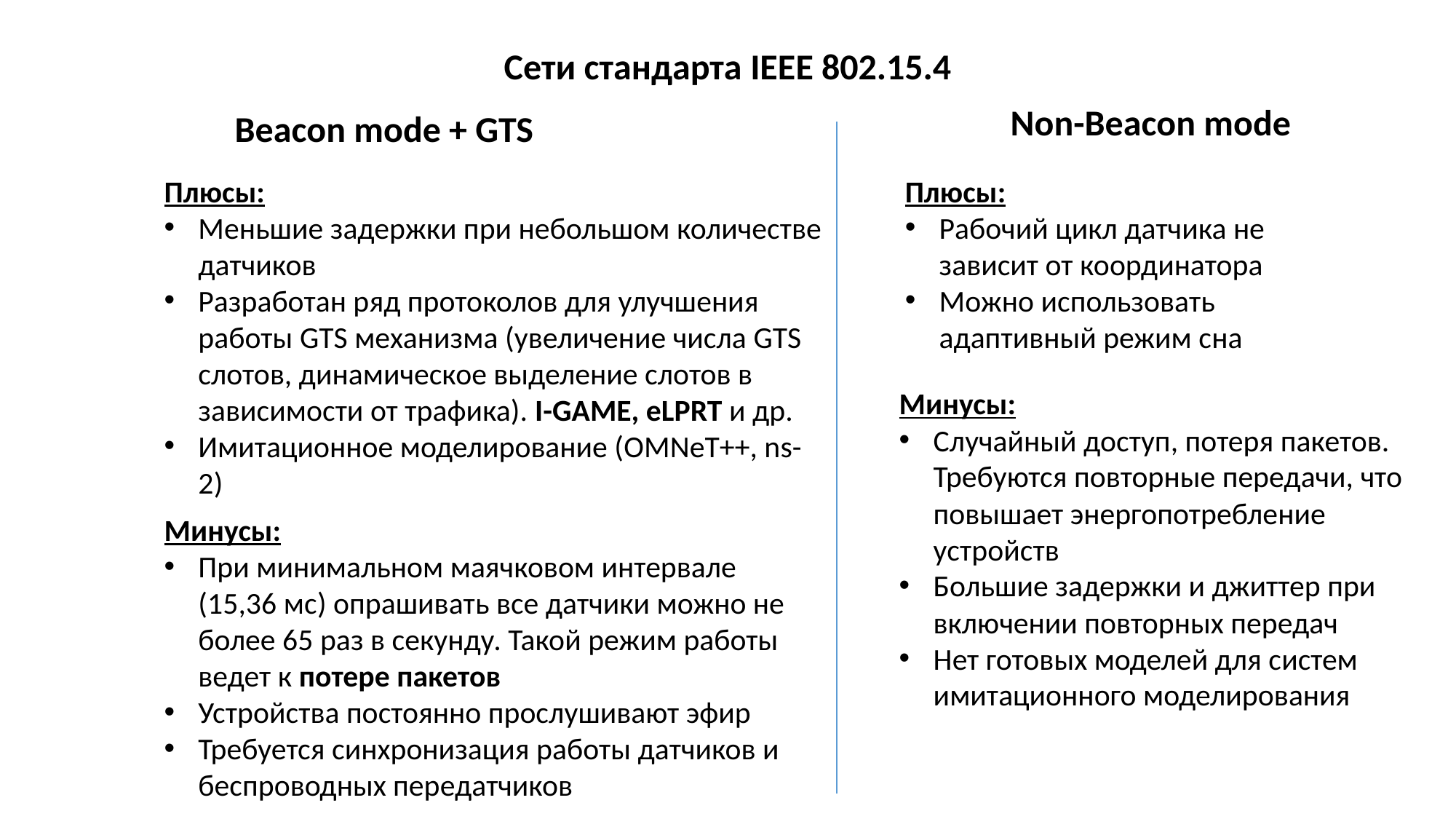

Сети стандарта IEEE 802.15.4
Non-Beacon mode
Beacon mode + GTS
Плюсы:
Меньшие задержки при небольшом количестве датчиков
Разработан ряд протоколов для улучшения работы GTS механизма (увеличение числа GTS слотов, динамическое выделение слотов в зависимости от трафика). I-GAME, eLPRT и др.
Имитационное моделирование (OMNeT++, ns-2)

Плюсы:
Рабочий цикл датчика не зависит от координатора
Можно использовать адаптивный режим сна
Минусы:
Случайный доступ, потеря пакетов. Требуются повторные передачи, что повышает энергопотребление устройств
Большие задержки и джиттер при включении повторных передач
Нет готовых моделей для систем имитационного моделирования

Минусы:
При минимальном маячковом интервале (15,36 мс) опрашивать все датчики можно не более 65 раз в секунду. Такой режим работы ведет к потере пакетов
Устройства постоянно прослушивают эфир
Требуется синхронизация работы датчиков и беспроводных передатчиков